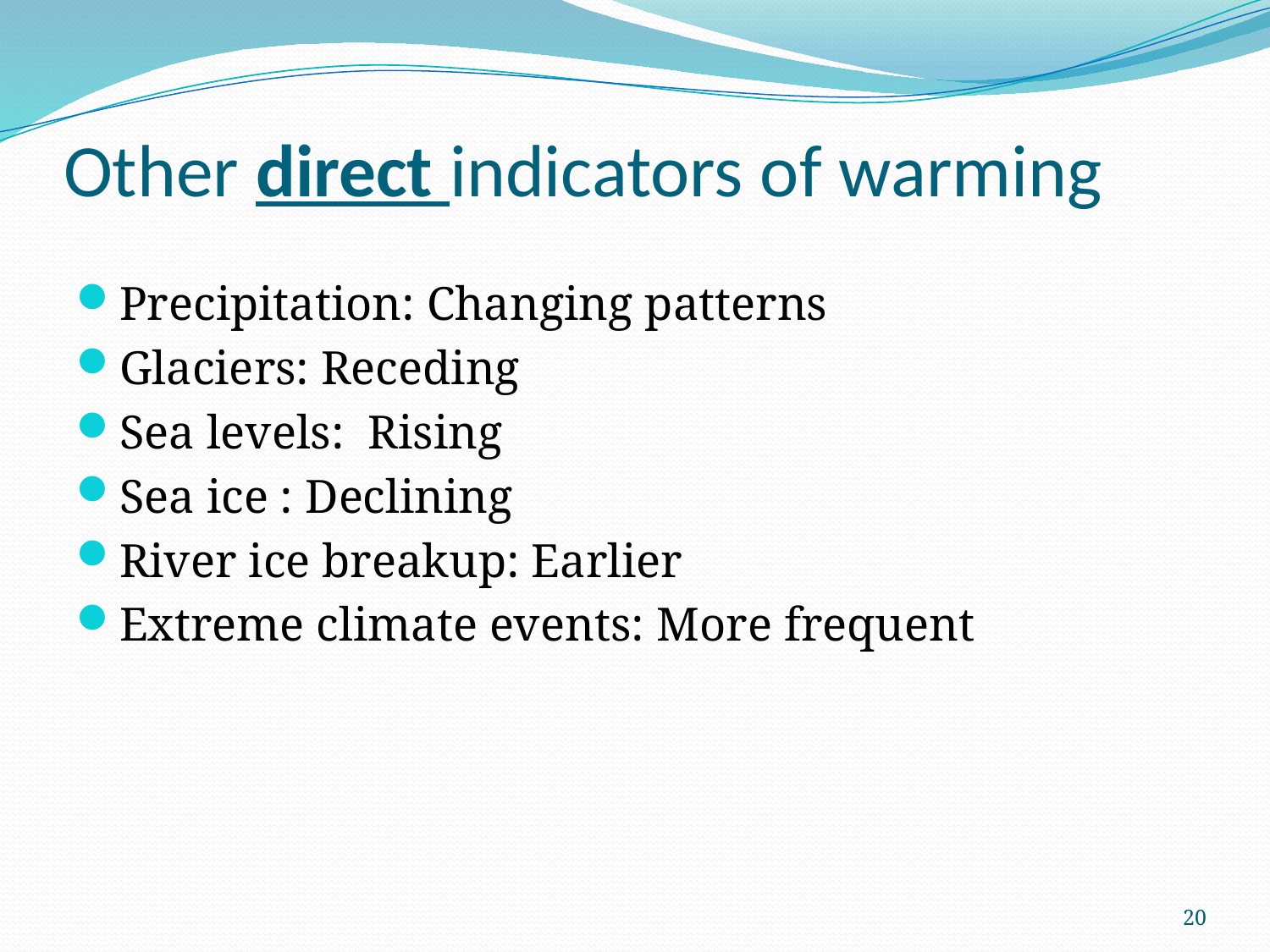

# Other direct indicators of warming
Precipitation: Changing patterns
Glaciers: Receding
Sea levels:  Rising
Sea ice : Declining
River ice breakup: Earlier
Extreme climate events: More frequent
20